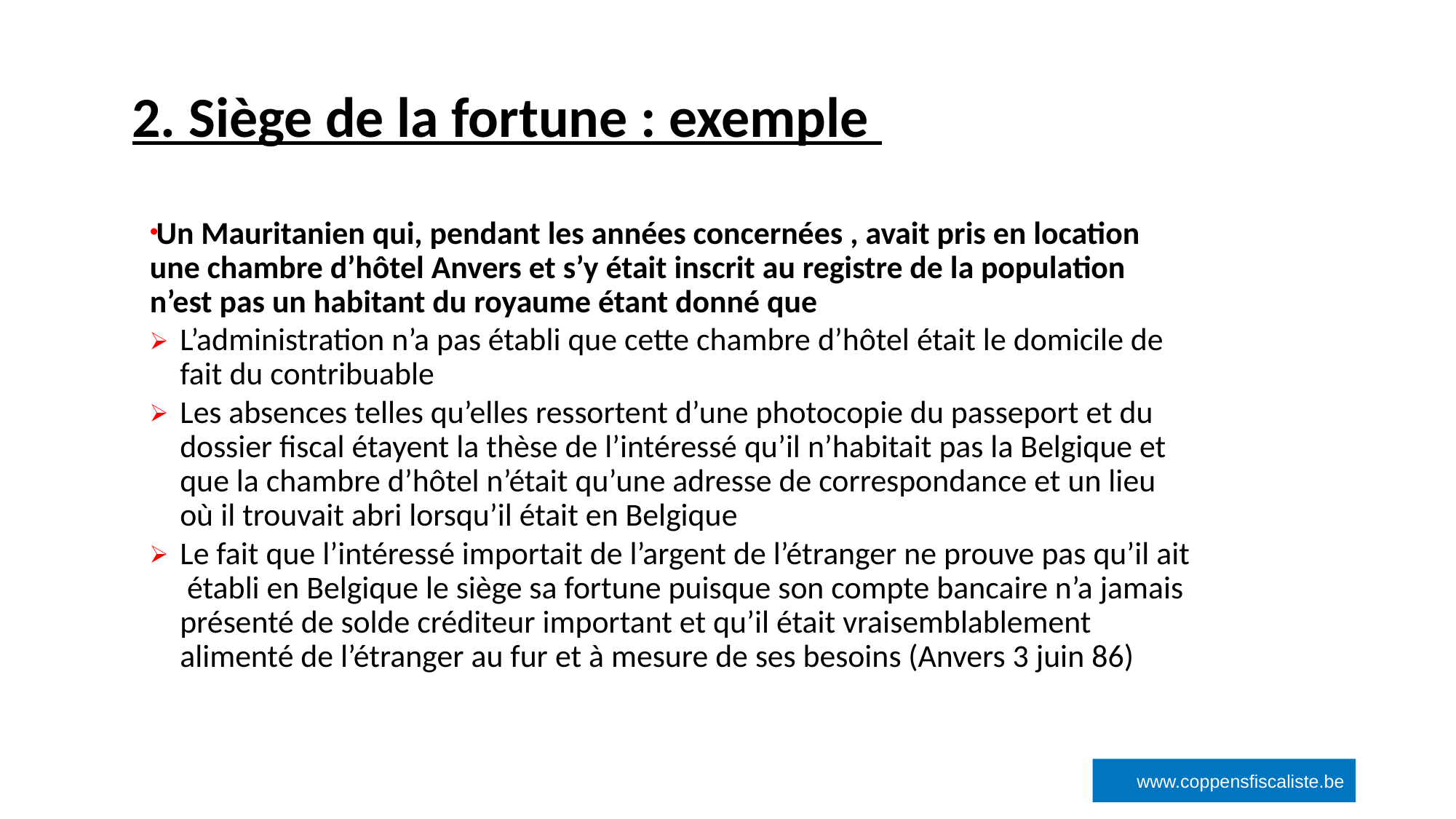

# 2. Siège de la fortune : exemple
20

Un Mauritanien qui, pendant les années concernées , avait pris en location une chambre d’hôtel Anvers et s’y était inscrit au registre de la population n’est pas un habitant du royaume étant donné que
L’administration n’a pas établi que cette chambre d’hôtel était le domicile de fait du contribuable
Les absences telles qu’elles ressortent d’une photocopie du passeport et du dossier fiscal étayent la thèse de l’intéressé qu’il n’habitait pas la Belgique et que la chambre d’hôtel n’était qu’une adresse de correspondance et un lieu où il trouvait abri lorsqu’il était en Belgique
Le fait que l’intéressé importait de l’argent de l’étranger ne prouve pas qu’il ait  établi en Belgique le siège sa fortune puisque son compte bancaire n’a jamais présenté de solde créditeur important et qu’il était vraisemblablement alimenté de l’étranger au fur et à mesure de ses besoins (Anvers 3 juin 86)

www.coppensfiscaliste.be